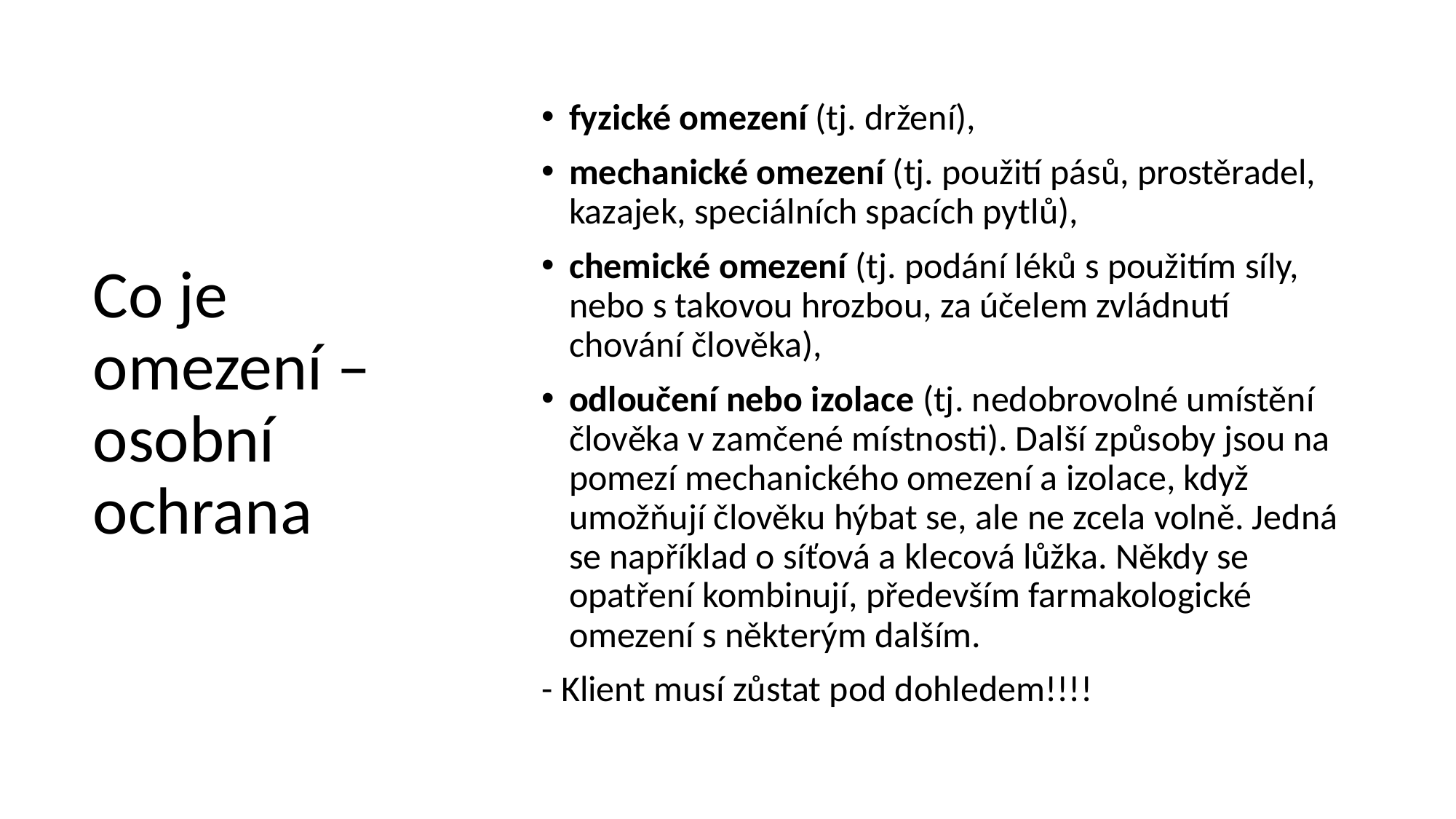

fyzické omezení (tj. držení),
mechanické omezení (tj. použití pásů, prostěradel, kazajek, speciálních spacích pytlů),
chemické omezení (tj. podání léků s použitím síly, nebo s takovou hrozbou, za účelem zvládnutí chování člověka),
odloučení nebo izolace (tj. nedobrovolné umístění člověka v zamčené místnosti). Další způsoby jsou na pomezí mechanického omezení a izolace, když umožňují člověku hýbat se, ale ne zcela volně. Jedná se například o síťová a klecová lůžka. Někdy se opatření kombinují, především farmakologické omezení s některým dalším.
- Klient musí zůstat pod dohledem!!!!
# Co je omezení – osobní ochrana